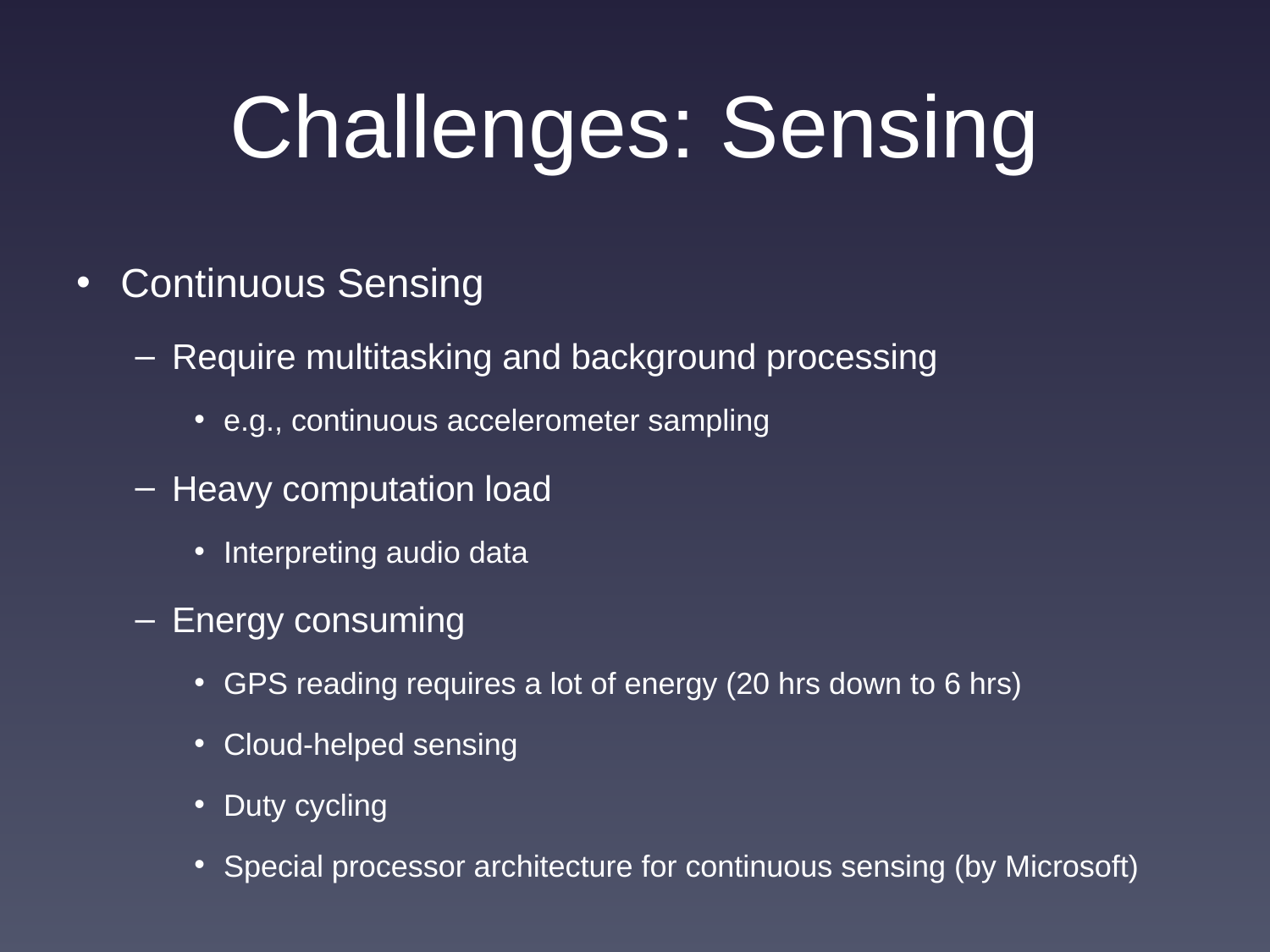

# Challenges: Sensing
Continuous Sensing
Require multitasking and background processing
e.g., continuous accelerometer sampling
Heavy computation load
Interpreting audio data
Energy consuming
GPS reading requires a lot of energy (20 hrs down to 6 hrs)
Cloud-helped sensing
Duty cycling
Special processor architecture for continuous sensing (by Microsoft)